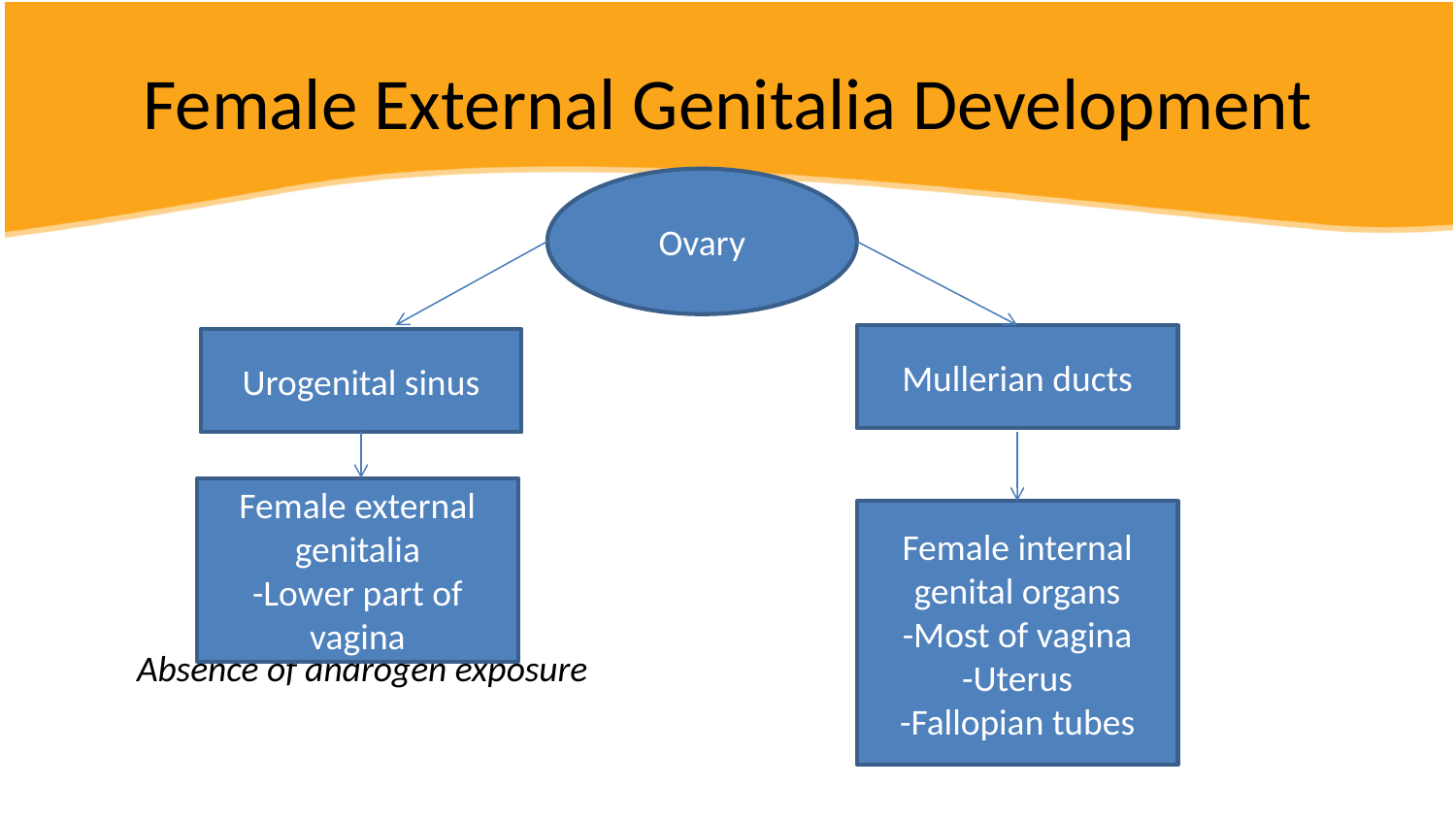

# Female External Genitalia Development
Ovary

      Absence of androgen exposure
Mullerian ducts
Urogenital sinus
Female external genitalia
-Lower part of vagina
Female internal genital organs
-Most of vagina
-Uterus
-Fallopian tubes